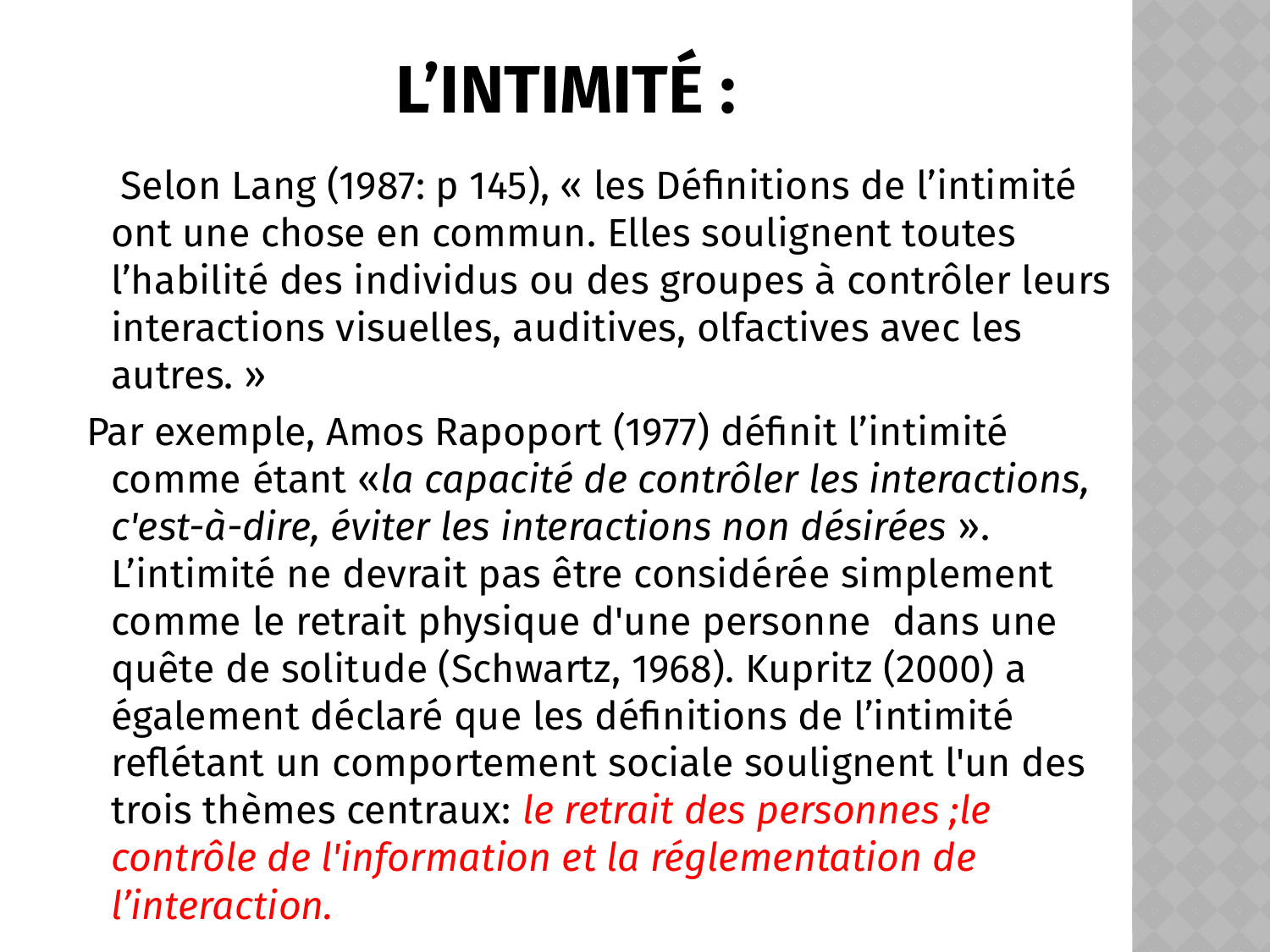

# L’intimité :
 Selon Lang (1987: p 145), « les Définitions de l’intimité ont une chose en commun. Elles soulignent toutes l’habilité des individus ou des groupes à contrôler leurs interactions visuelles, auditives, olfactives avec les autres. »
 Par exemple, Amos Rapoport (1977) définit l’intimité comme étant «la capacité de contrôler les interactions, c'est-à-dire, éviter les interactions non désirées ». L’intimité ne devrait pas être considérée simplement comme le retrait physique d'une personne  dans une quête de solitude (Schwartz, 1968). Kupritz (2000) a  également déclaré que les définitions de l’intimité reflétant un comportement sociale soulignent l'un des trois thèmes centraux: le retrait des personnes ;le contrôle de l'information et la réglementation de l’interaction.